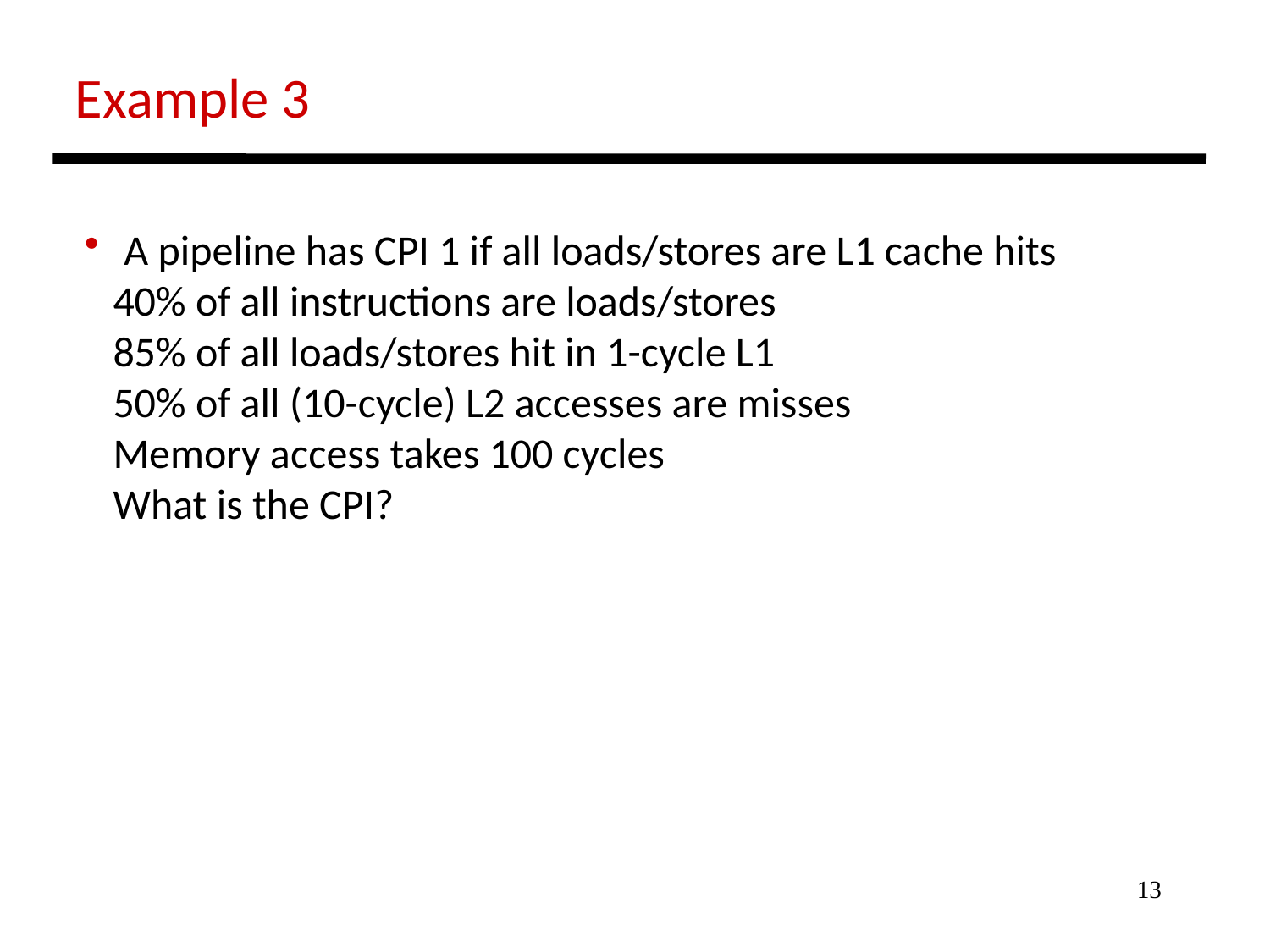

Example 3

 A pipeline has CPI 1 if all loads/stores are L1 cache hits
   40% of all instructions are loads/stores
   85% of all loads/stores hit in 1-cycle L1
   50% of all (10-cycle) L2 accesses are misses
   Memory access takes 100 cycles
   What is the CPI?

13